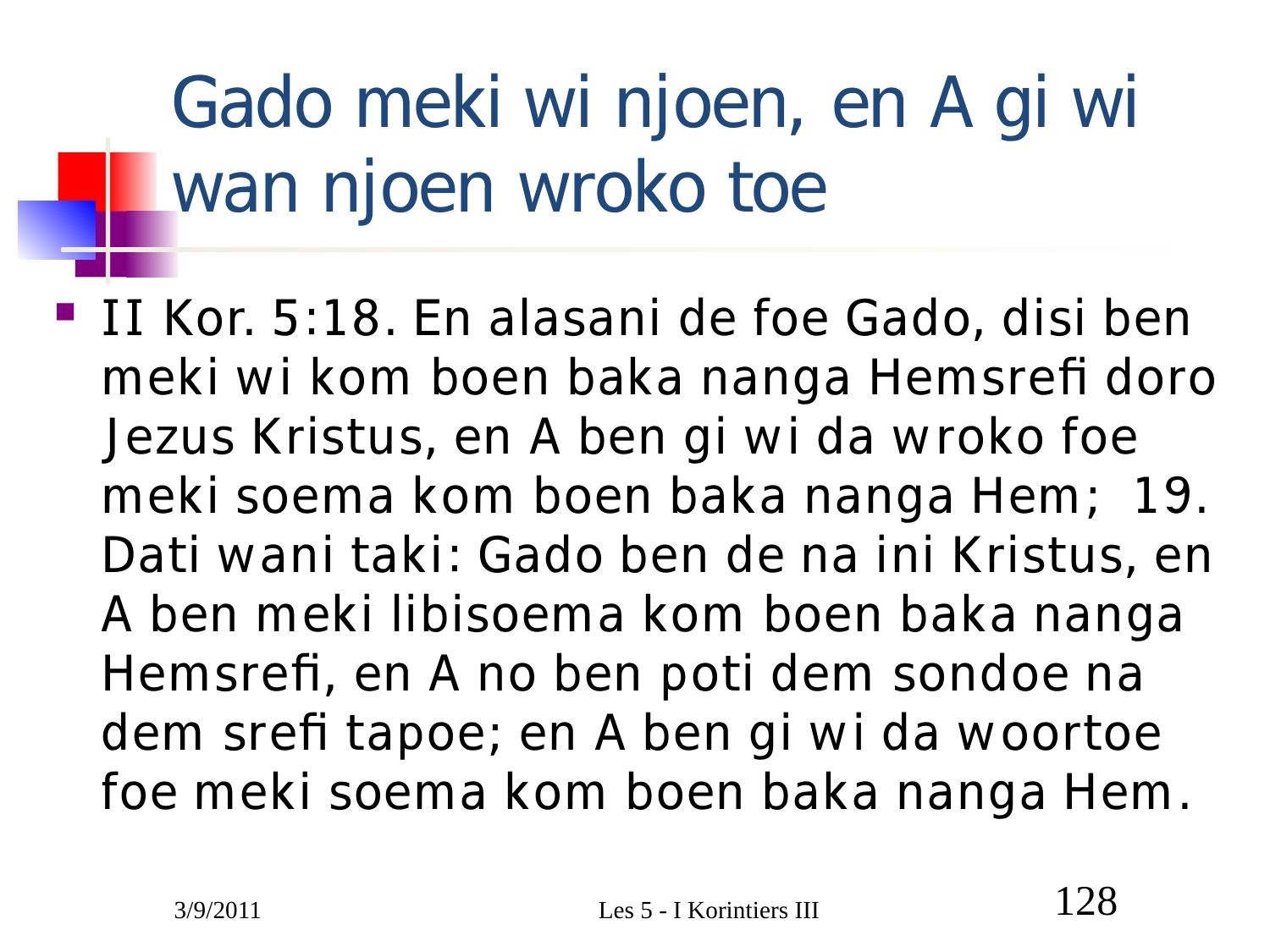

# Gado meki wi njoen, en A gi wi wan njoen wroko toe
II Kor. 5:18. En alasani de foe Gado, disi ben meki wi kom boen baka nanga Hemsrefi doro Jezus Kristus, en A ben gi wi da wroko foe meki soema kom boen baka nanga Hem;  19. Dati wani taki: Gado ben de na ini Kristus, en A ben meki libisoema kom boen baka nanga Hemsrefi, en A no ben poti dem sondoe na dem srefi tapoe; en A ben gi wi da woortoe foe meki soema kom boen baka nanga Hem.
3/9/2011
Les 5 - I Korintiers III
128